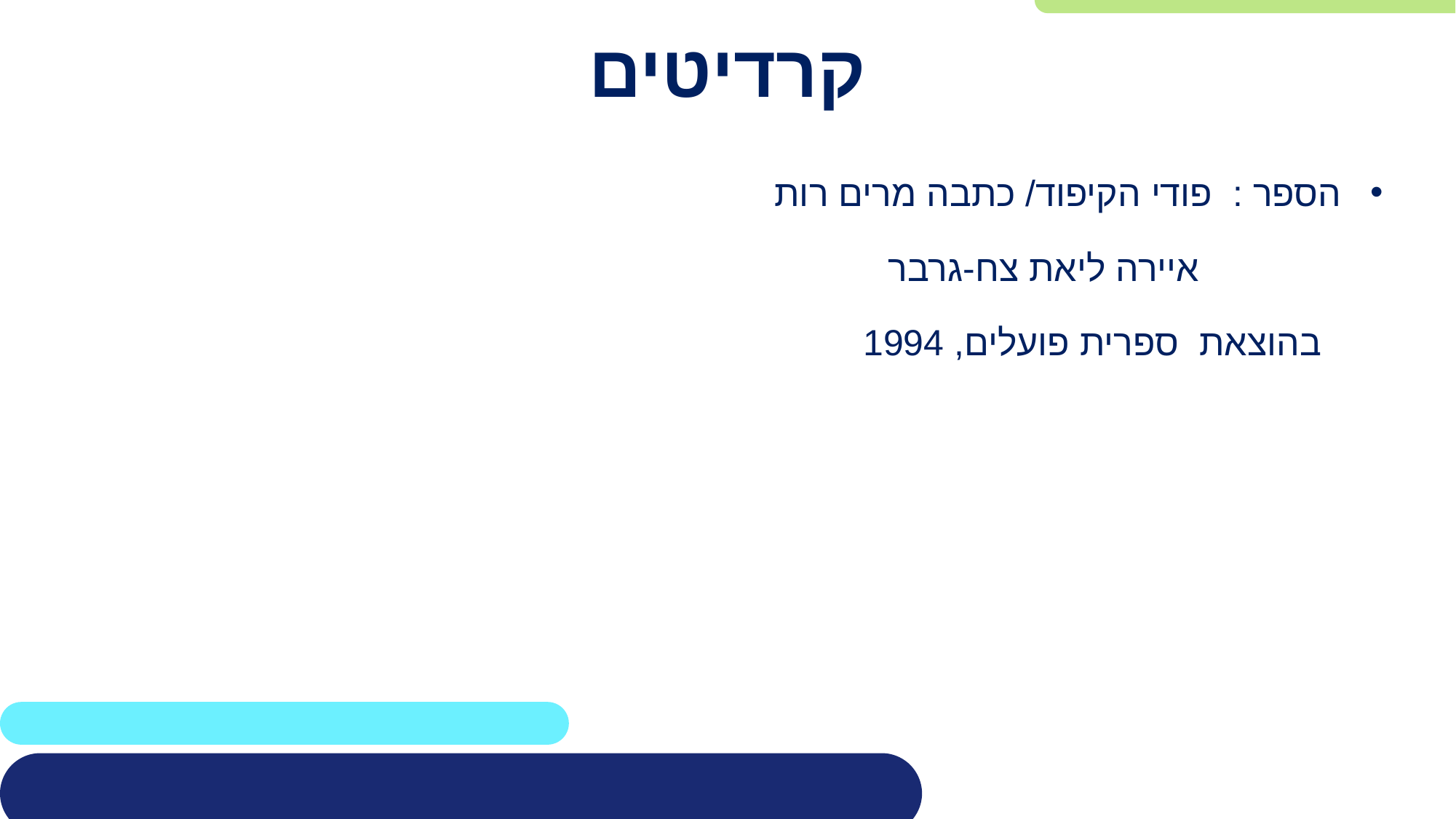

# קרדיטים
הספר :  פודי הקיפוד/ כתבה מרים רות
                  איירה ליאת צח-גרבר
 	     בהוצאת  ספרית פועלים, 1994